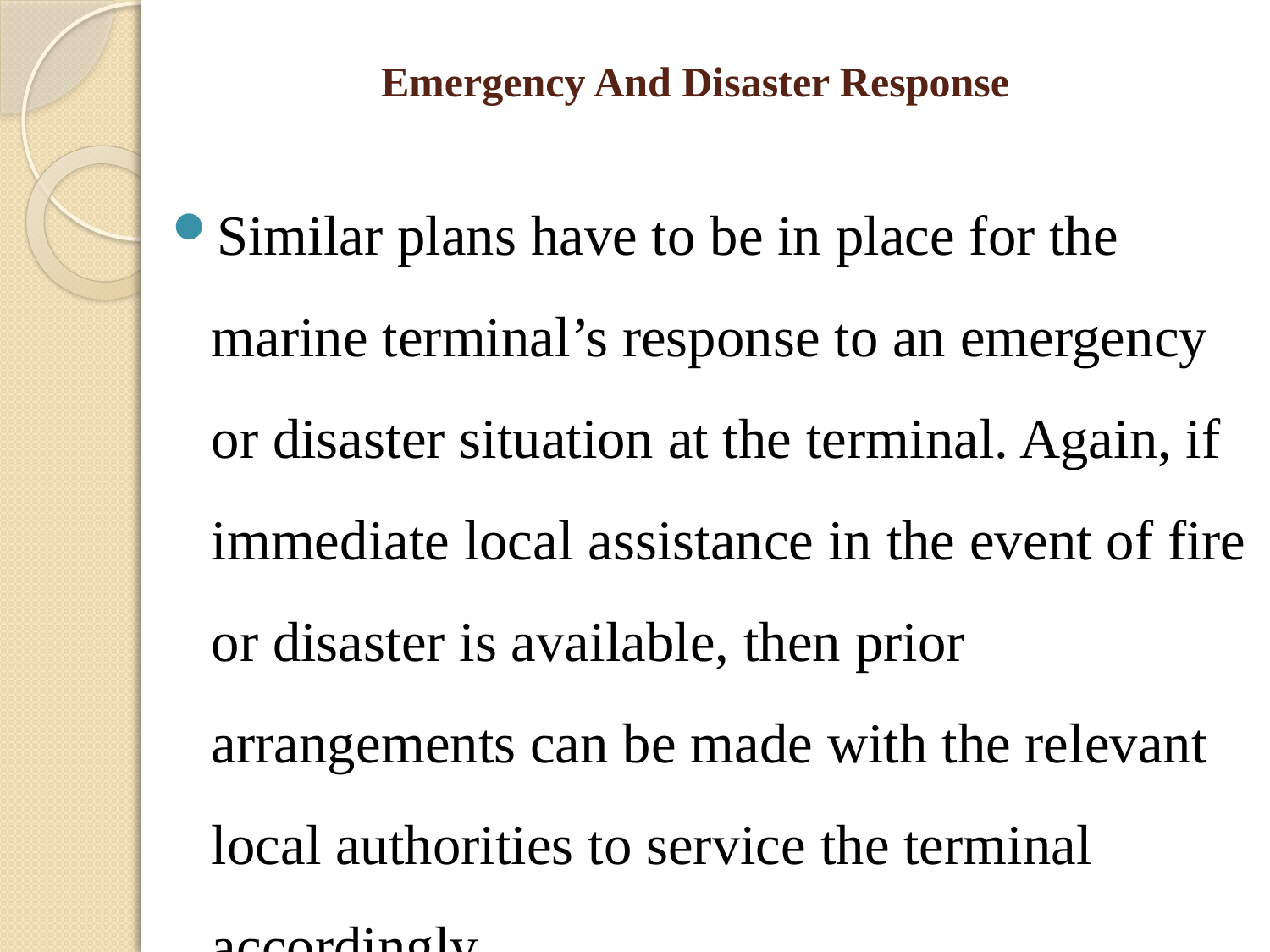

# Emergency And Disaster Response
Similar plans have to be in place for the marine terminal’s response to an emergency or disaster situation at the terminal. Again, if immediate local assistance in the event of fire or disaster is available, then prior arrangements can be made with the relevant local authorities to service the terminal accordingly.